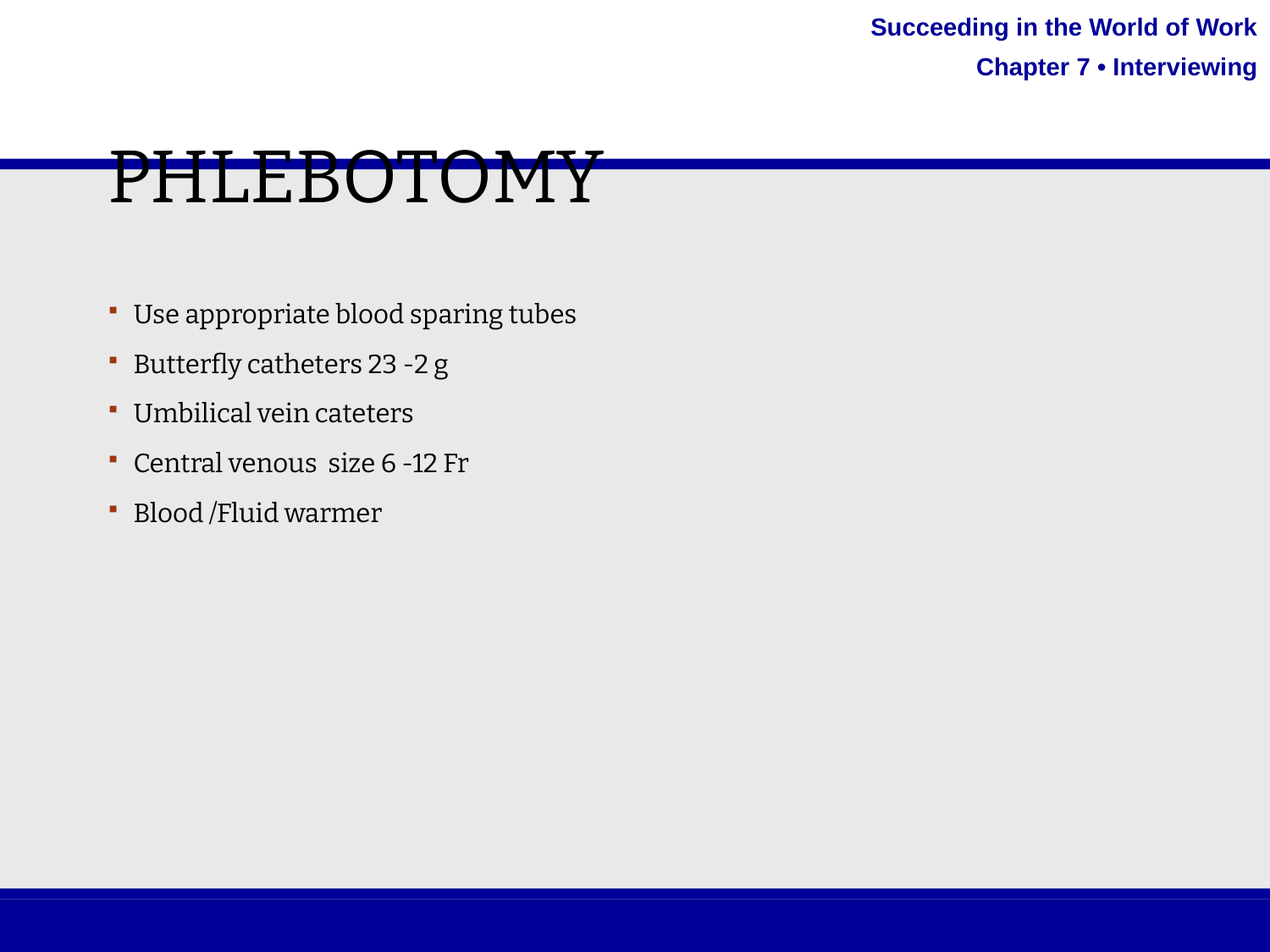

# Phlebotomy
Use appropriate blood sparing tubes
Butterfly catheters 23 -2 g
Umbilical vein cateters
Central venous  size 6 -12 Fr
Blood /Fluid warmer